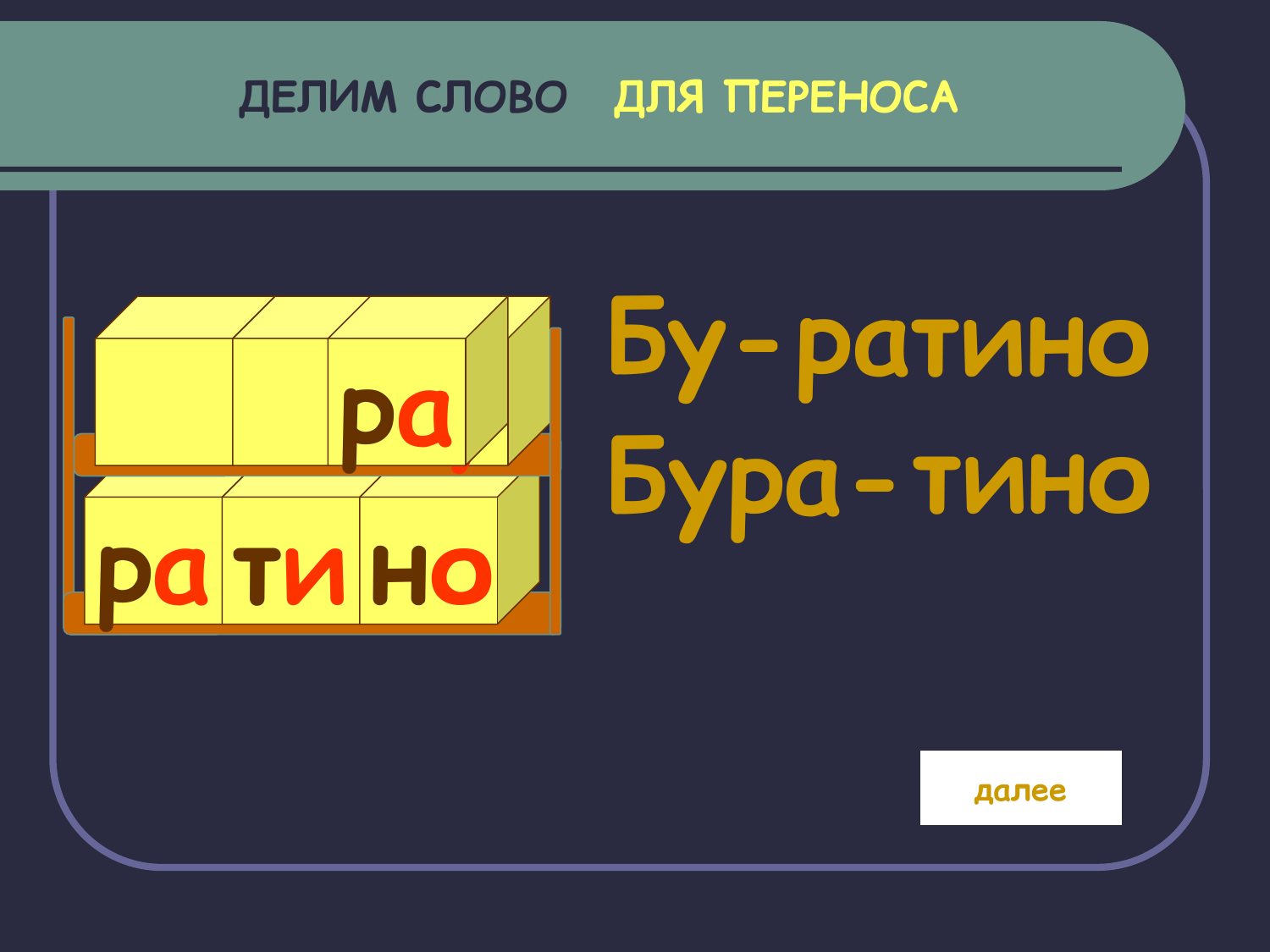

ДЕЛИМ СЛОВО
 ДЛЯ ПЕРЕНОСА
Бу-
ратино

ра
Бу

тино
Бура-

ра
ти
но

далее